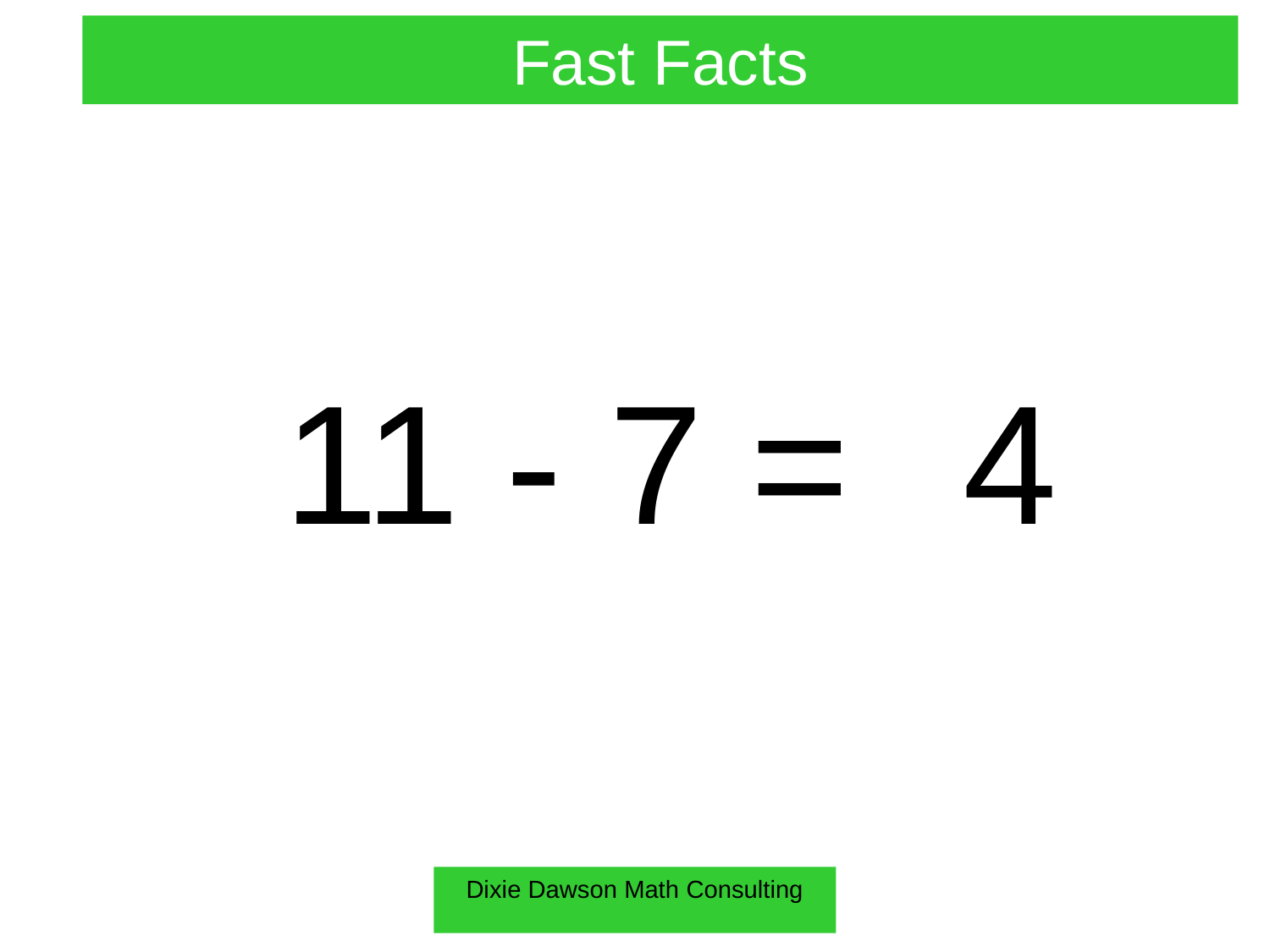

Fast Facts
11 - 7 =
4
Dixie Dawson Math Consulting